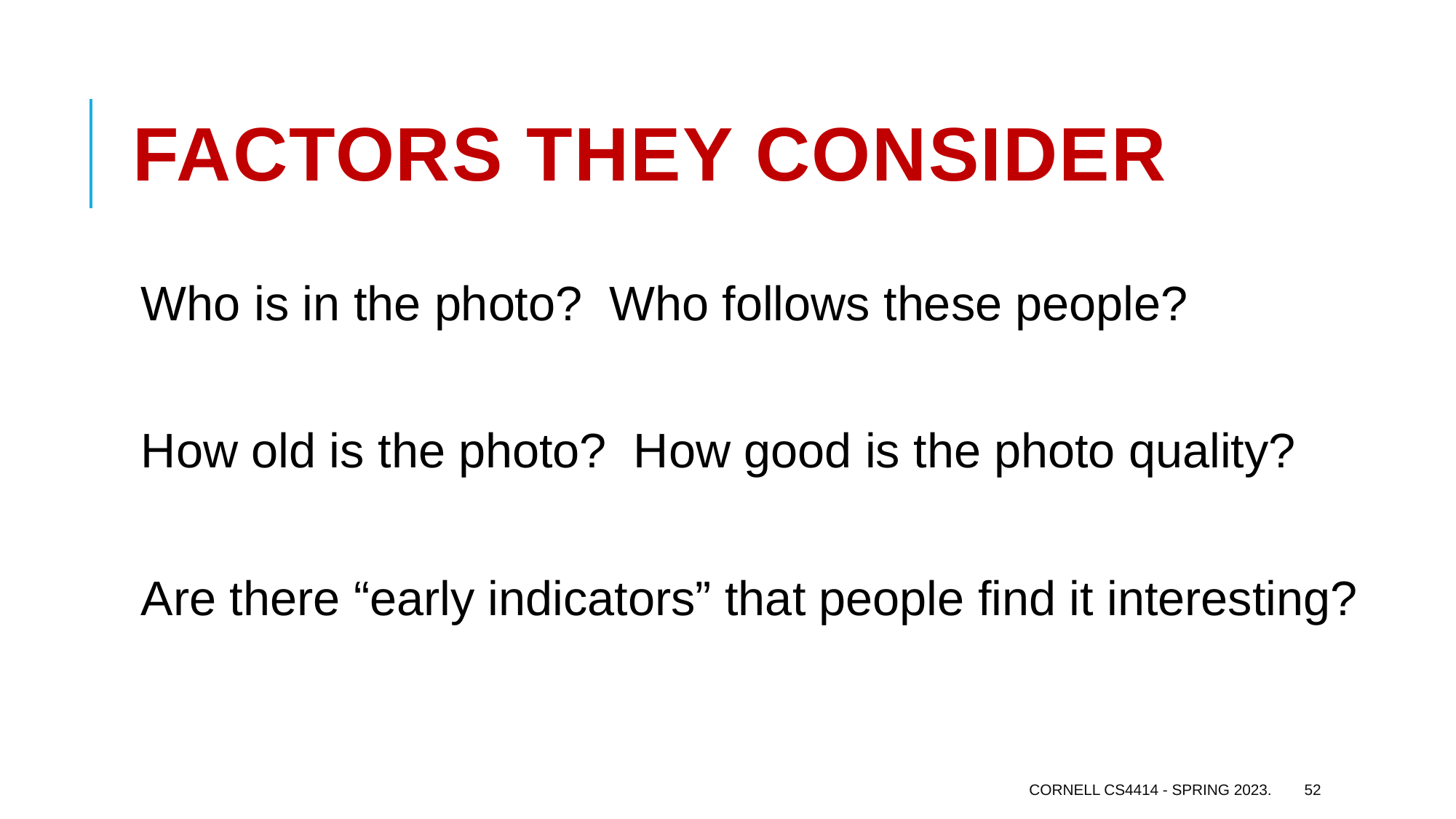

# Factors they consider
Who is in the photo?  Who follows these people?

How old is the photo?  How good is the photo quality?

Are there “early indicators” that people find it interesting?
Cornell CS4414 - Spring 2023.
52